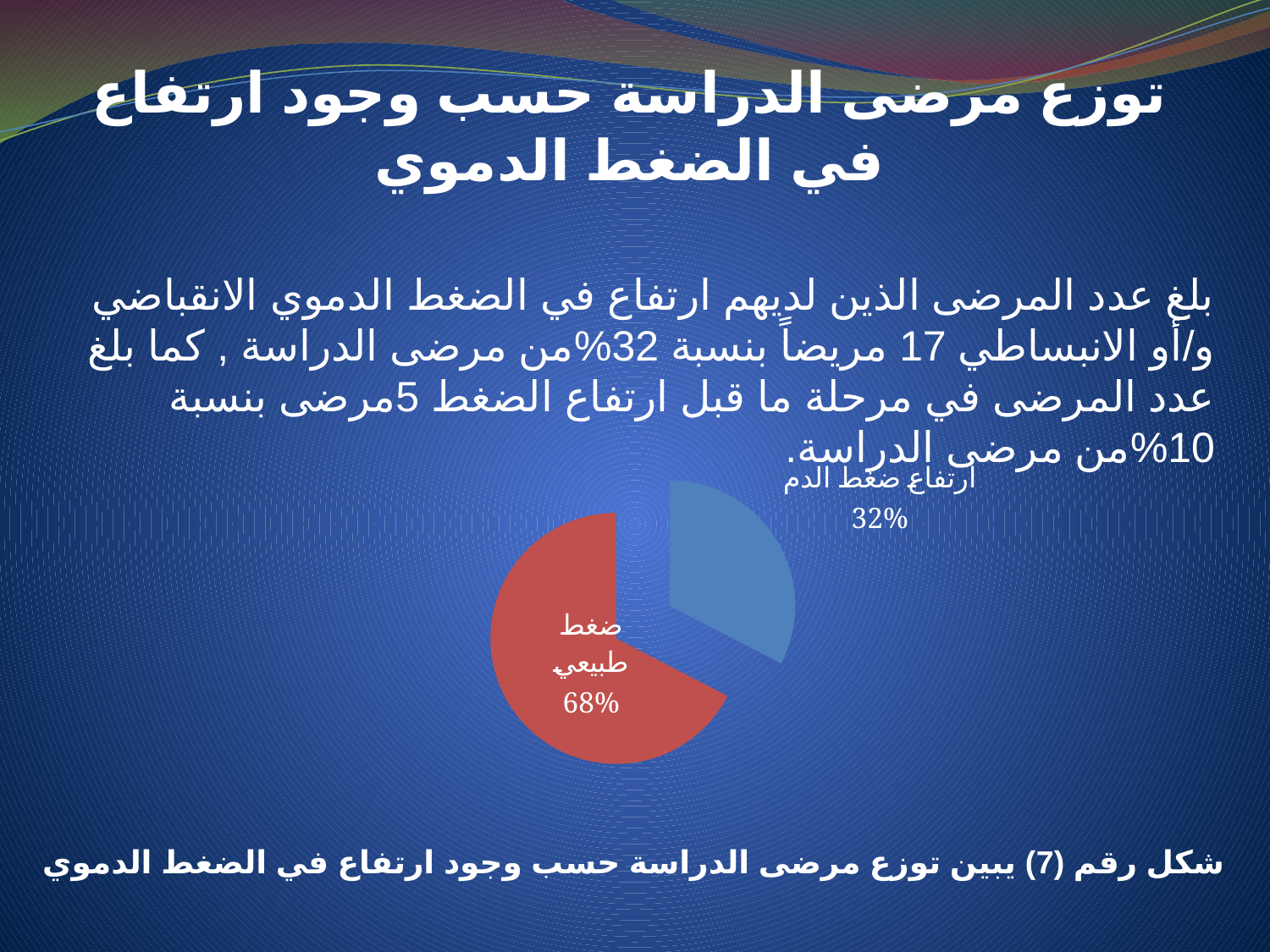

توزع مرضى الدراسة حسب وجود ارتفاع في الضغط الدموي

بلغ عدد المرضى الذين لديهم ارتفاع في الضغط الدموي الانقباضي و/أو الانبساطي 17 مريضاً بنسبة 32%من مرضى الدراسة , كما بلغ عدد المرضى في مرحلة ما قبل ارتفاع الضغط 5مرضى بنسبة 10%من مرضى الدراسة.

### Chart

| Category | عمود1 |
|---|---|
| ارتفاع ضغط الدم | 0.3260000000000067 |
| ضغط طبيعي | 0.6740000000000153 |
شكل رقم (7) يبين توزع مرضى الدراسة حسب وجود ارتفاع في الضغط الدموي